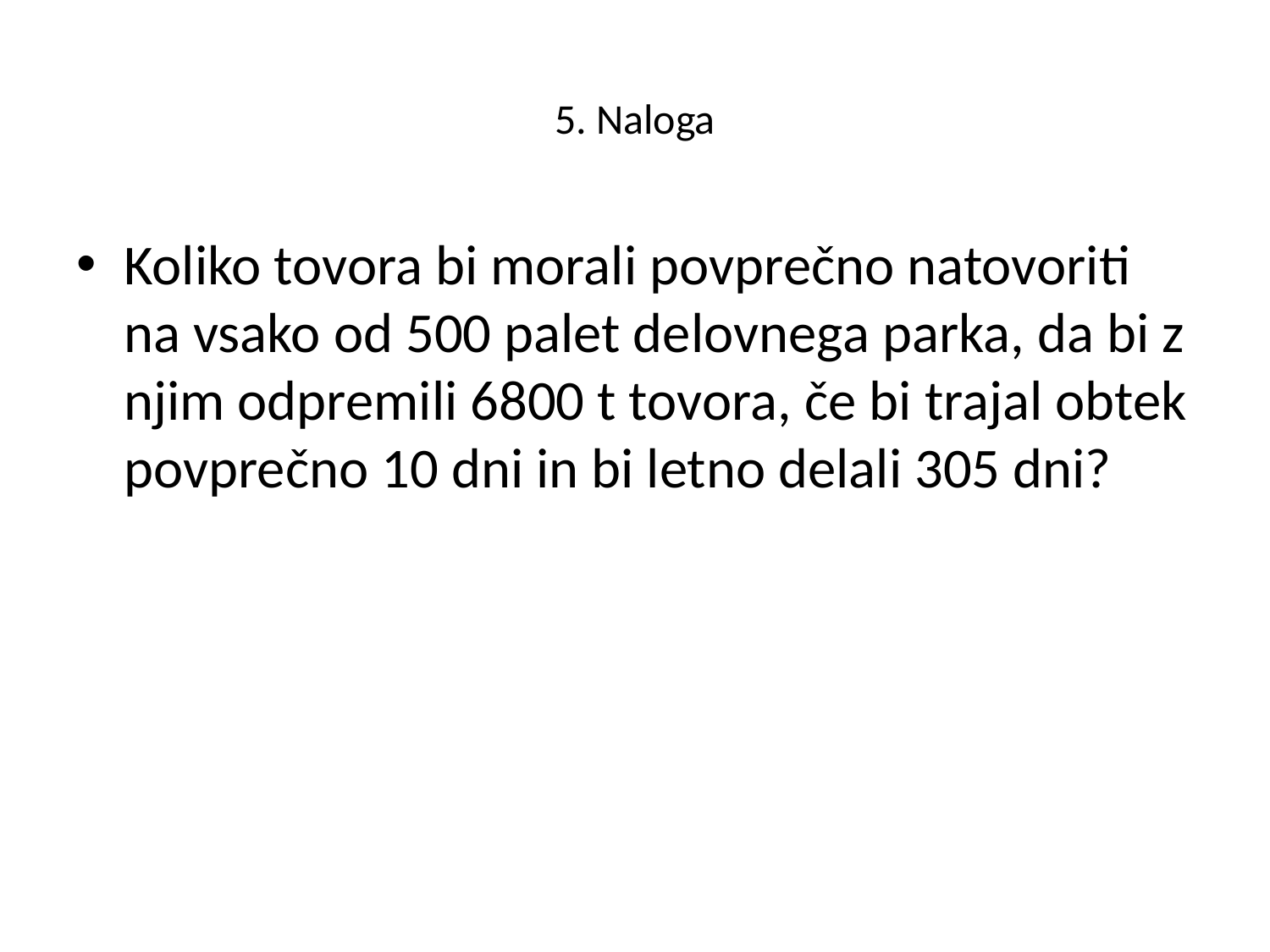

# 5. Naloga
Koliko tovora bi morali povprečno natovoriti na vsako od 500 palet delovnega parka, da bi z njim odpremili 6800 t tovora, če bi trajal obtek povprečno 10 dni in bi letno delali 305 dni?